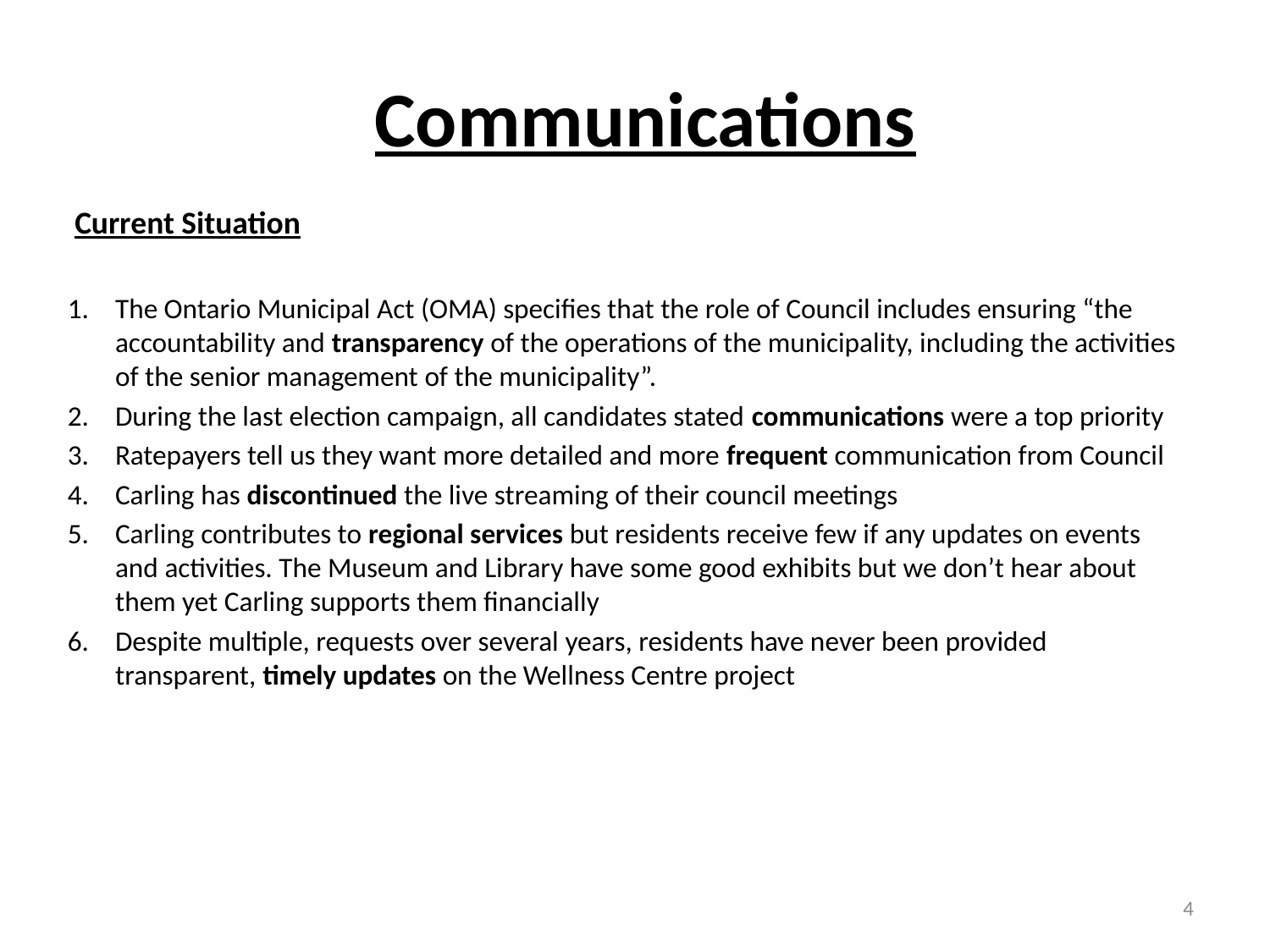

# Communications
 Current Situation

The Ontario Municipal Act (OMA) specifies that the role of Council includes ensuring “the accountability and transparency of the operations of the municipality, including the activities of the senior management of the municipality”.
During the last election campaign, all candidates stated communications were a top priority
Ratepayers tell us they want more detailed and more frequent communication from Council
Carling has discontinued the live streaming of their council meetings
Carling contributes to regional services but residents receive few if any updates on events and activities. The Museum and Library have some good exhibits but we don’t hear about them yet Carling supports them financially
Despite multiple, requests over several years, residents have never been provided transparent, timely updates on the Wellness Centre project

4